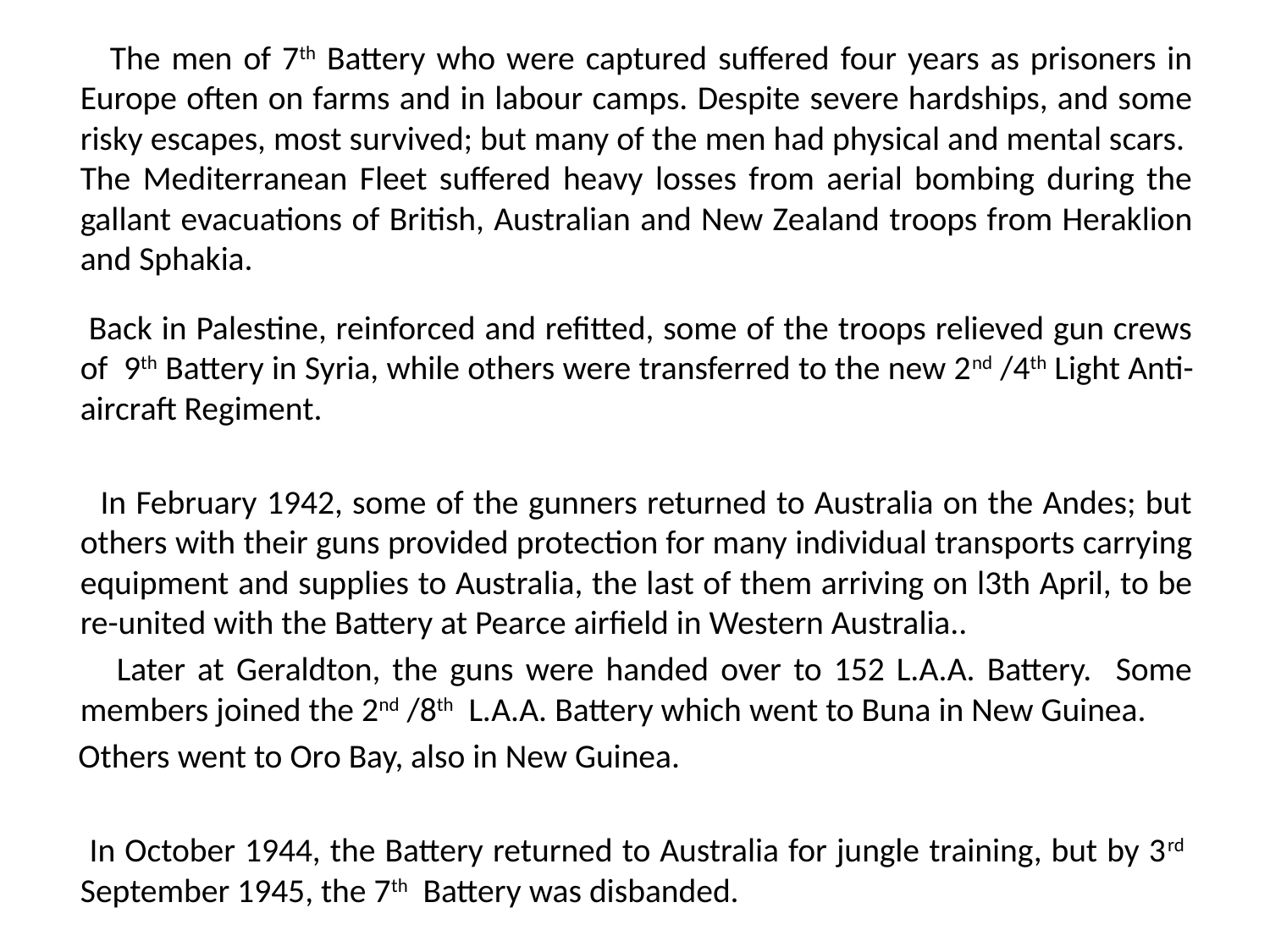

The men of 7th Battery who were captured suffered four years as prisoners in Europe often on farms and in labour camps. Despite severe hardships, and some risky escapes, most survived; but many of the men had physical and mental scars.  The Mediterranean Fleet suffered heavy losses from aerial bombing during the gallant evacuations of British, Australian and New Zealand troops from Heraklion and Sphakia.

      Back in Palestine, reinforced and refitted, some of the troops relieved gun crews of  9th Battery in Syria, while others were transferred to the new 2nd /4th Light Anti-aircraft Regiment.

       In February 1942, some of the gunners returned to Australia on the Andes; but others with their guns provided protection for many individual transports carrying equipment and supplies to Australia, the last of them arriving on l3th April, to be re-united with the Battery at Pearce airfield in Western Australia..
       Later at Geraldton, the guns were handed over to 152 L.A.A. Battery.  Some members joined the 2nd /8th  L.A.A. Battery which went to Buna in New Guinea.
      Others went to Oro Bay, also in New Guinea.

      In October 1944, the Battery returned to Australia for jungle training, but by 3rd  September 1945, the 7th  Battery was disbanded.